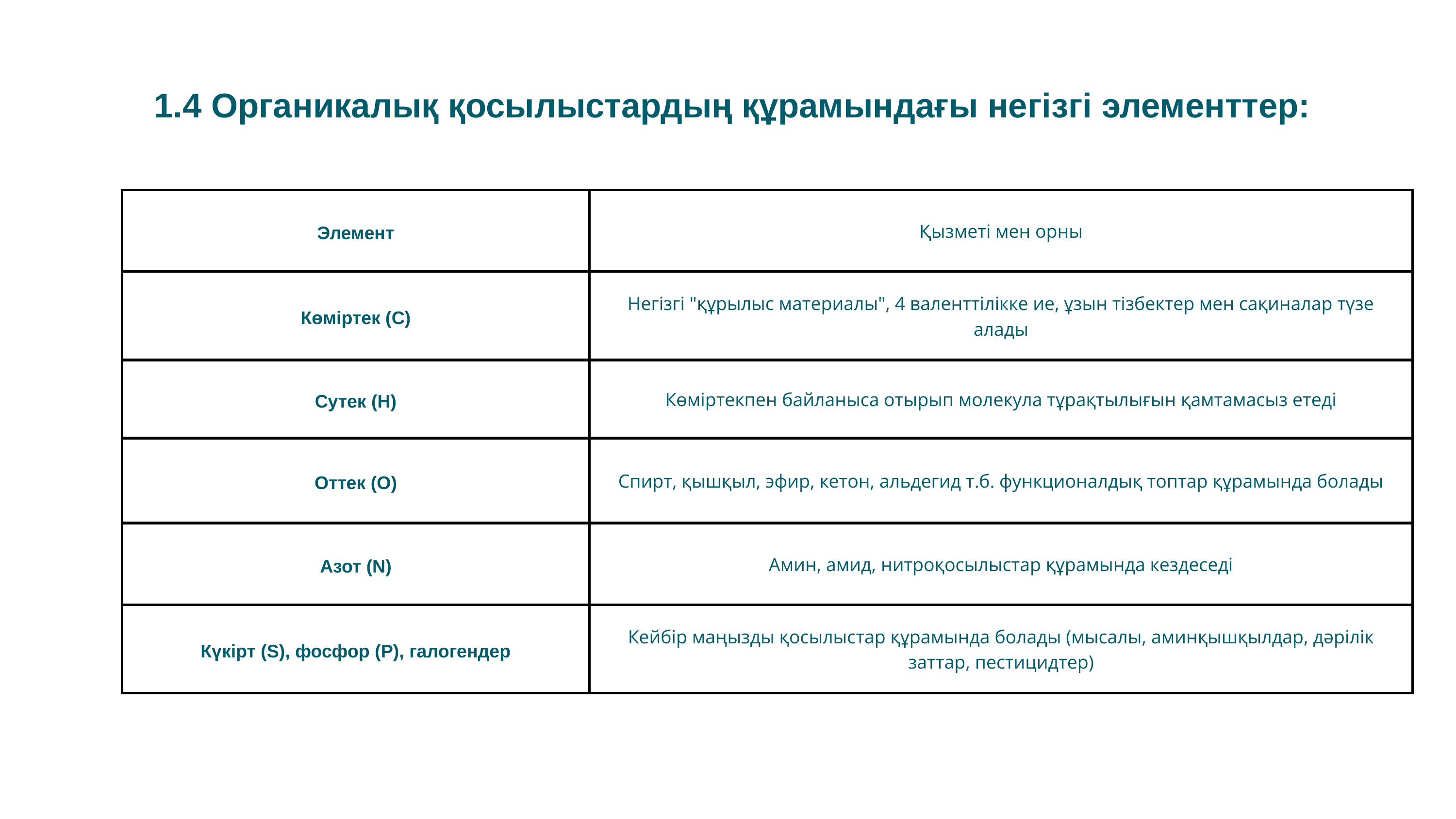

1.4 Органикалық қосылыстардың құрамындағы негізгі элементтер:
| Элемент | Қызметі мен орны |
| --- | --- |
| Көміртек (C) | Негізгі "құрылыс материалы", 4 валенттілікке ие, ұзын тізбектер мен сақиналар түзе алады |
| Сутек (H) | Көміртекпен байланыса отырып молекула тұрақтылығын қамтамасыз етеді |
| Оттек (O) | Спирт, қышқыл, эфир, кетон, альдегид т.б. функционалдық топтар құрамында болады |
| Азот (N) | Амин, амид, нитроқосылыстар құрамында кездеседі |
| Күкірт (S), фосфор (P), галогендер | Кейбір маңызды қосылыстар құрамында болады (мысалы, аминқышқылдар, дәрілік заттар, пестицидтер) |